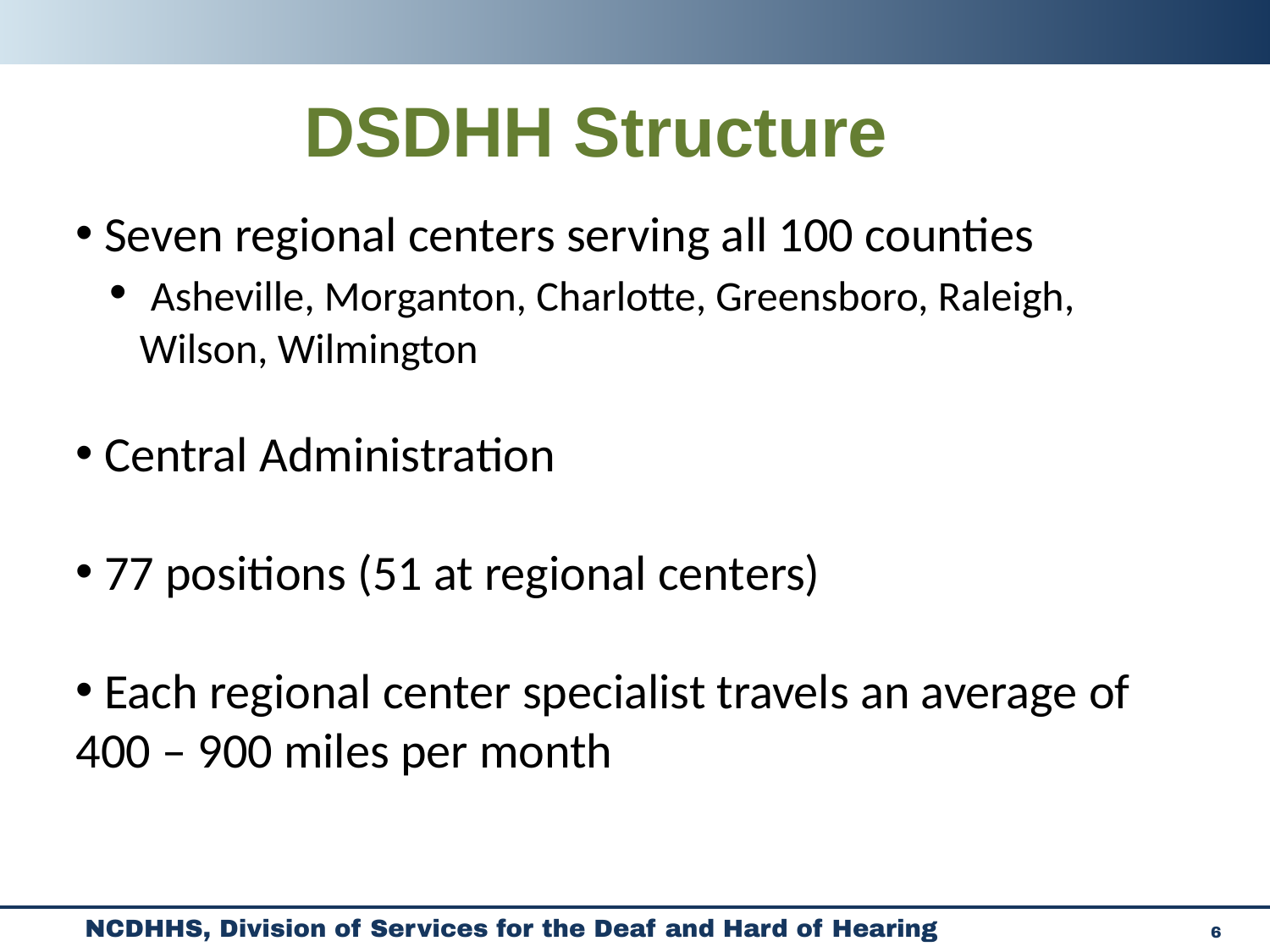

DSDHH Structure
 Seven regional centers serving all 100 counties
 Asheville, Morganton, Charlotte, Greensboro, Raleigh, Wilson, Wilmington

 Central Administration

 77 positions (51 at regional centers)

 Each regional center specialist travels an average of 400 – 900 miles per month